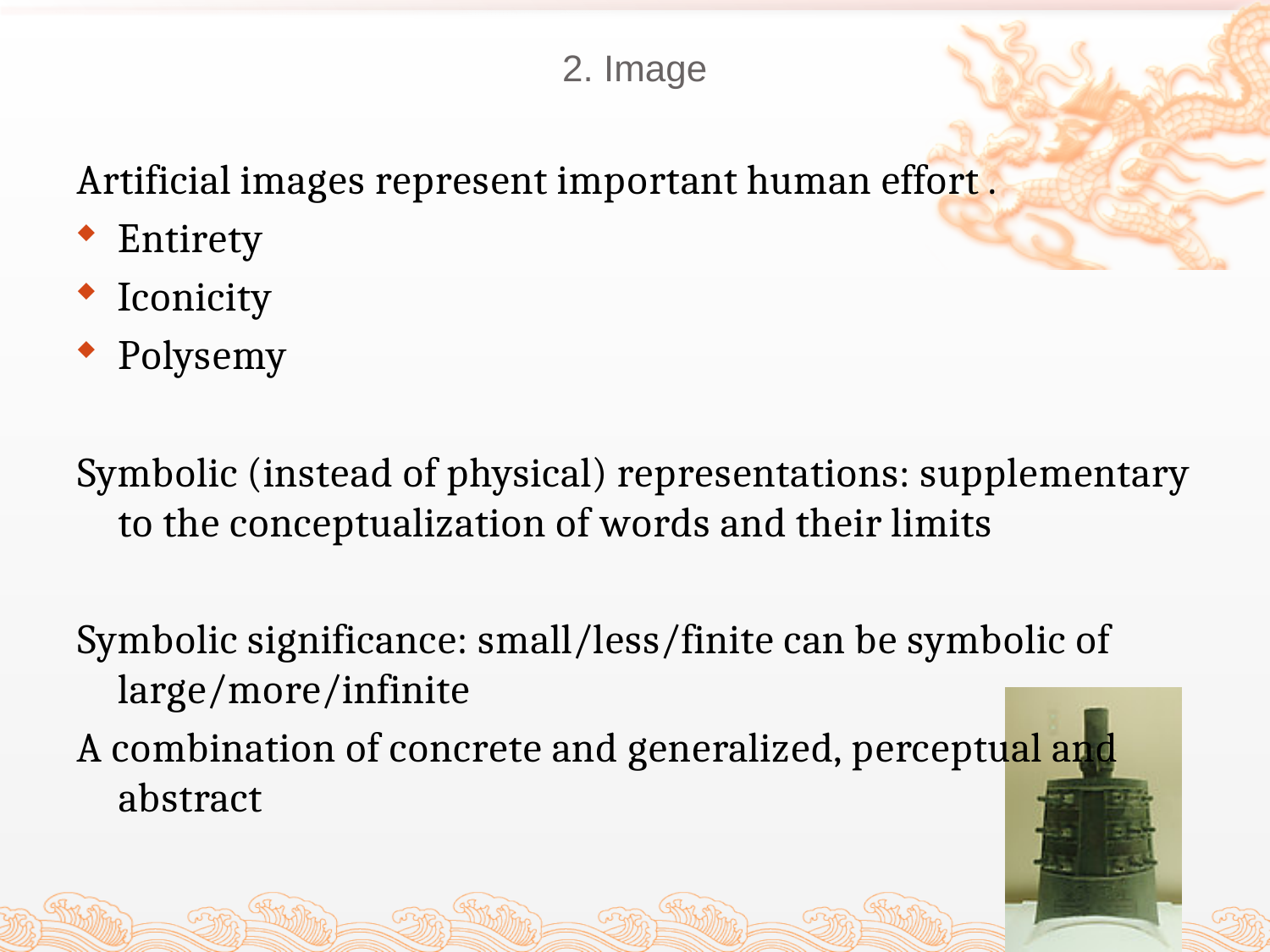

# 2. Image
Artificial images represent important human effort .
Entirety
Iconicity
Polysemy

Symbolic (instead of physical) representations: supplementary to the conceptualization of words and their limits

Symbolic significance: small/less/finite can be symbolic of large/more/infinite
A combination of concrete and generalized, perceptual and abstract